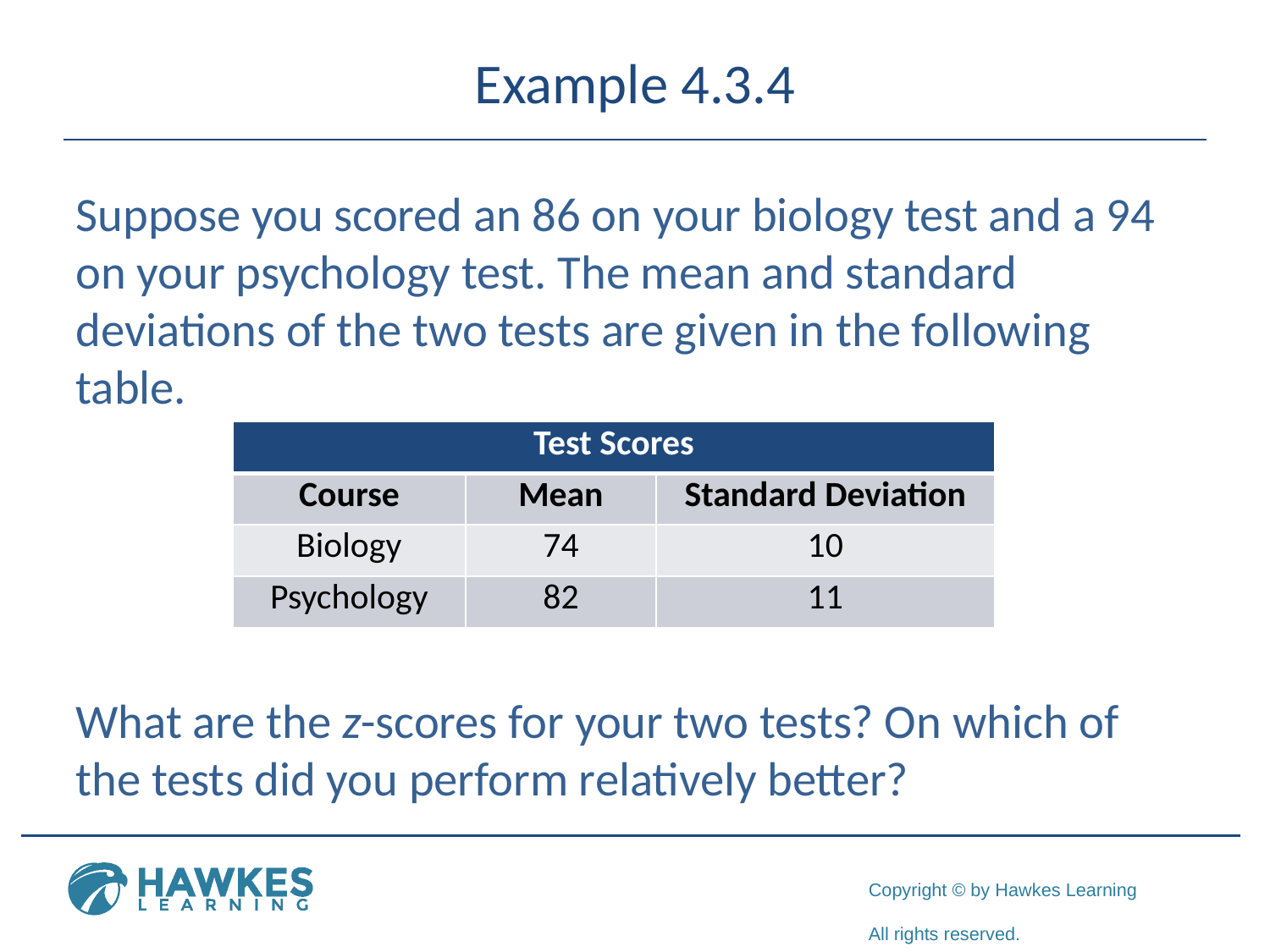

# Example 4.3.4
Suppose you scored an 86 on your biology test and a 94 on your psychology test. The mean and standard deviations of the two tests are given in the following table.

What are the z-scores for your two tests? On which of the tests did you perform relatively better?
| Test Scores |  |  |
| --- | --- | --- |
| Course | Mean | Standard Deviation |
| Biology | 74 | 10 |
| Psychology | 82 | 11 |